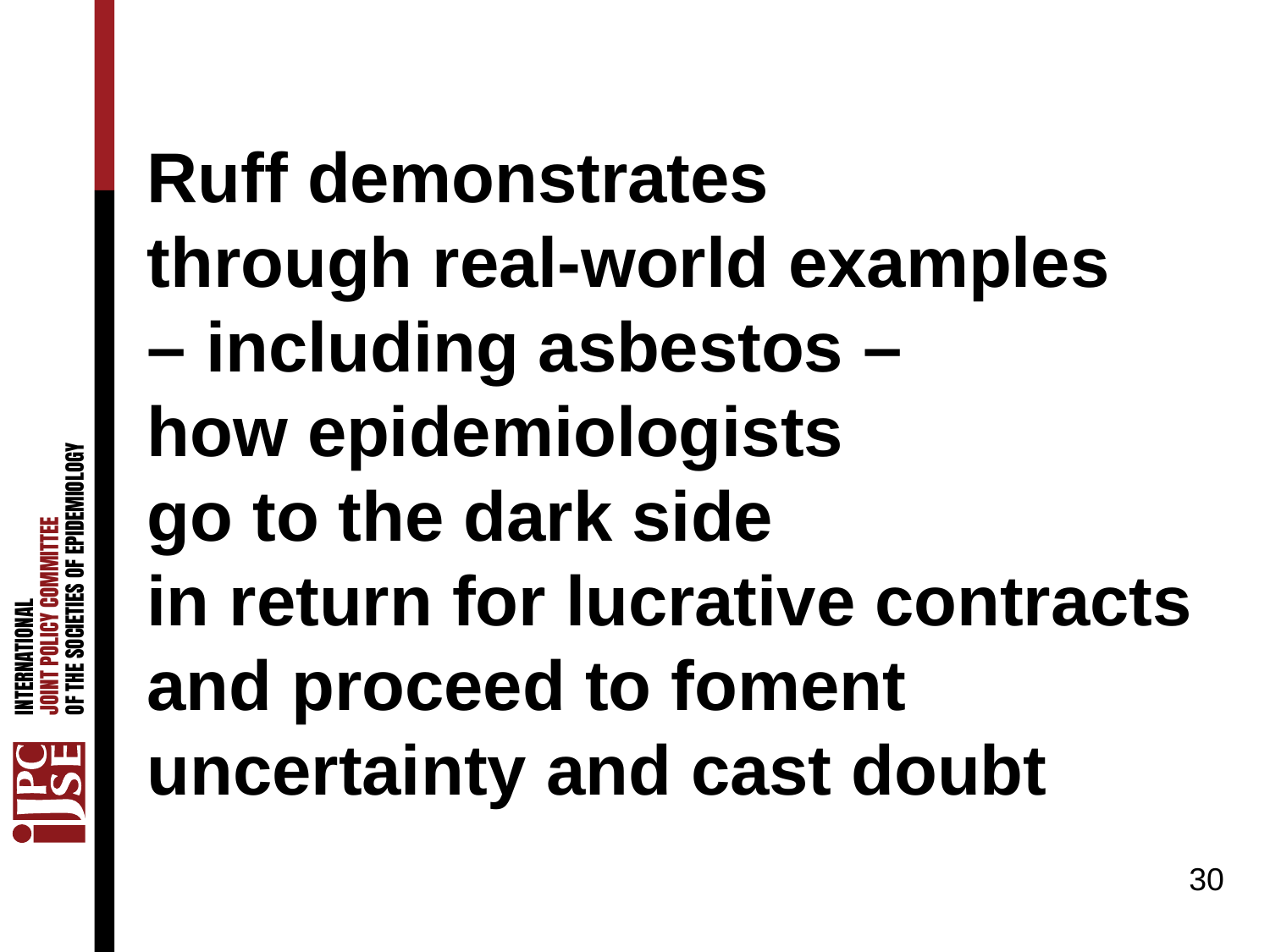

Ruff demonstrates
through real-world examples
– including asbestos –
how epidemiologists
go to the dark side
in return for lucrative contracts and proceed to foment uncertainty and cast doubt
30